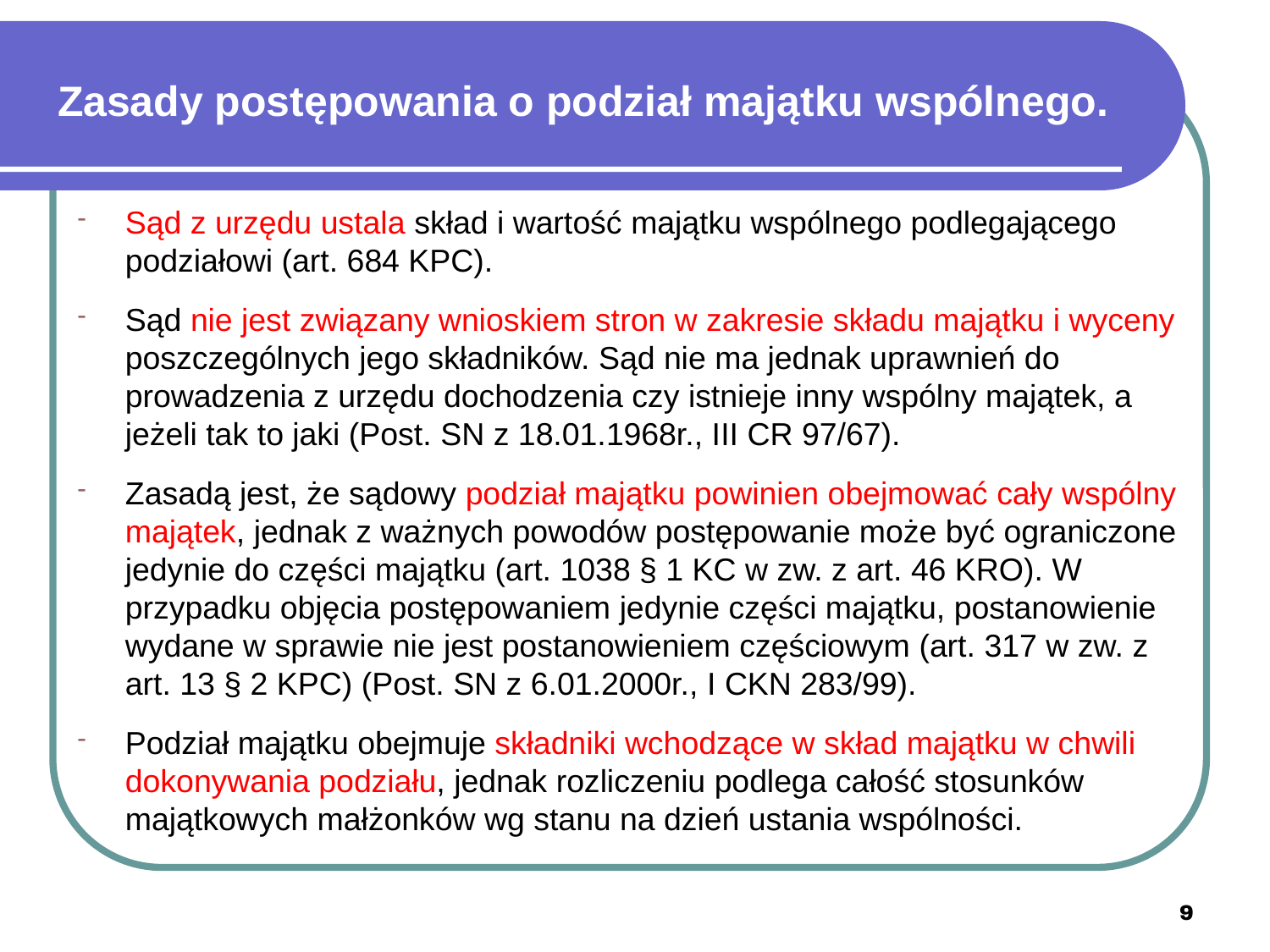

# Zasady postępowania o podział majątku wspólnego.
Sąd z urzędu ustala skład i wartość majątku wspólnego podlegającego podziałowi (art. 684 KPC).
Sąd nie jest związany wnioskiem stron w zakresie składu majątku i wyceny poszczególnych jego składników. Sąd nie ma jednak uprawnień do prowadzenia z urzędu dochodzenia czy istnieje inny wspólny majątek, a jeżeli tak to jaki (Post. SN z 18.01.1968r., III CR 97/67).
Zasadą jest, że sądowy podział majątku powinien obejmować cały wspólny majątek, jednak z ważnych powodów postępowanie może być ograniczone jedynie do części majątku (art. 1038 § 1 KC w zw. z art. 46 KRO). W przypadku objęcia postępowaniem jedynie części majątku, postanowienie wydane w sprawie nie jest postanowieniem częściowym (art. 317 w zw. z art. 13 § 2 KPC) (Post. SN z 6.01.2000r., I CKN 283/99).
Podział majątku obejmuje składniki wchodzące w skład majątku w chwili dokonywania podziału, jednak rozliczeniu podlega całość stosunków majątkowych małżonków wg stanu na dzień ustania wspólności.
9